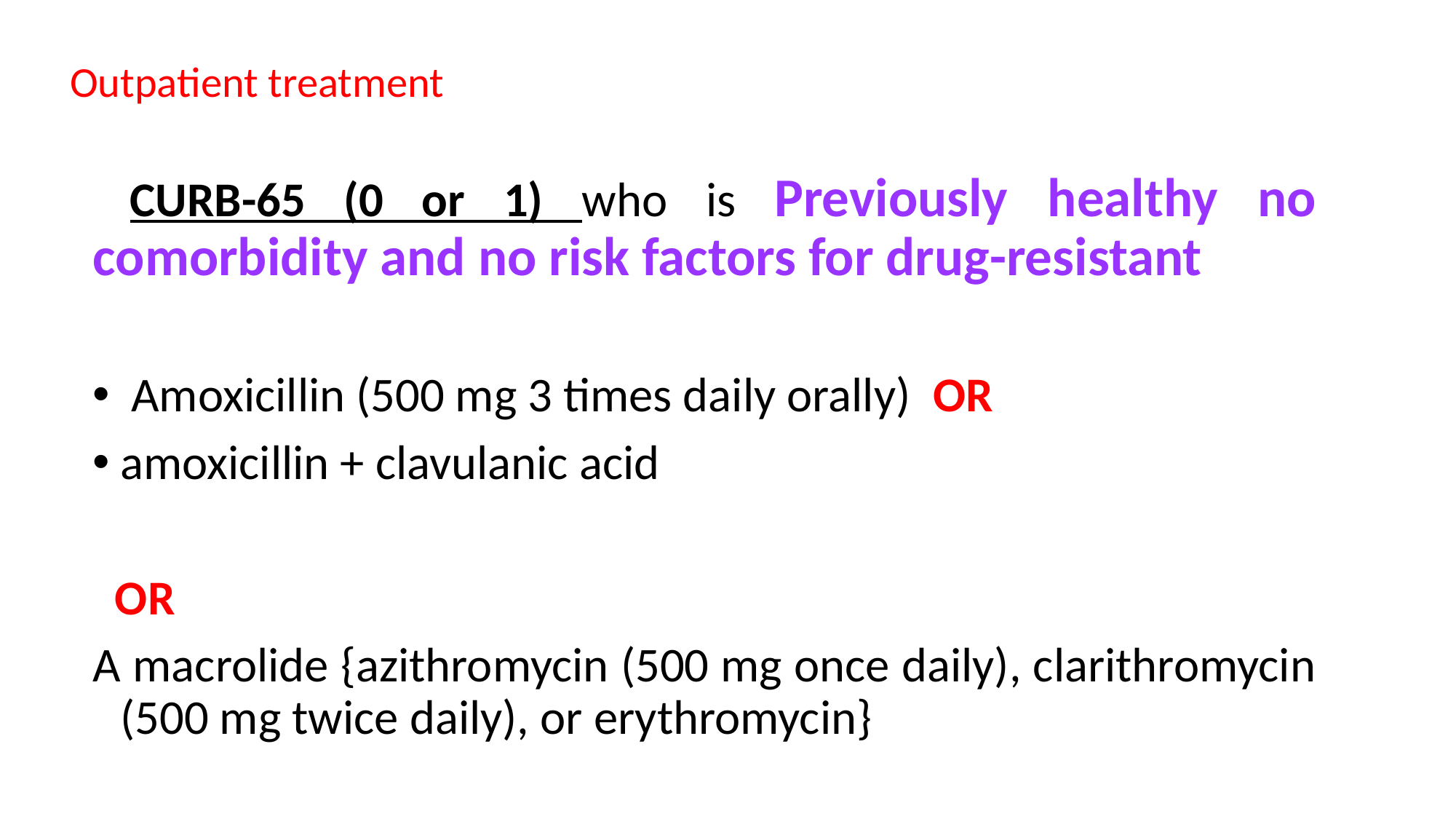

# Outpatient treatment
 CURB-65 (0 or 1) who is Previously healthy no comorbidity and no risk factors for drug-resistant

 Amoxicillin (500 mg 3 times daily orally)  OR
amoxicillin + clavulanic acid

  OR
A macrolide {azithromycin (500 mg once daily), clarithromycin (500 mg twice daily), or erythromycin}